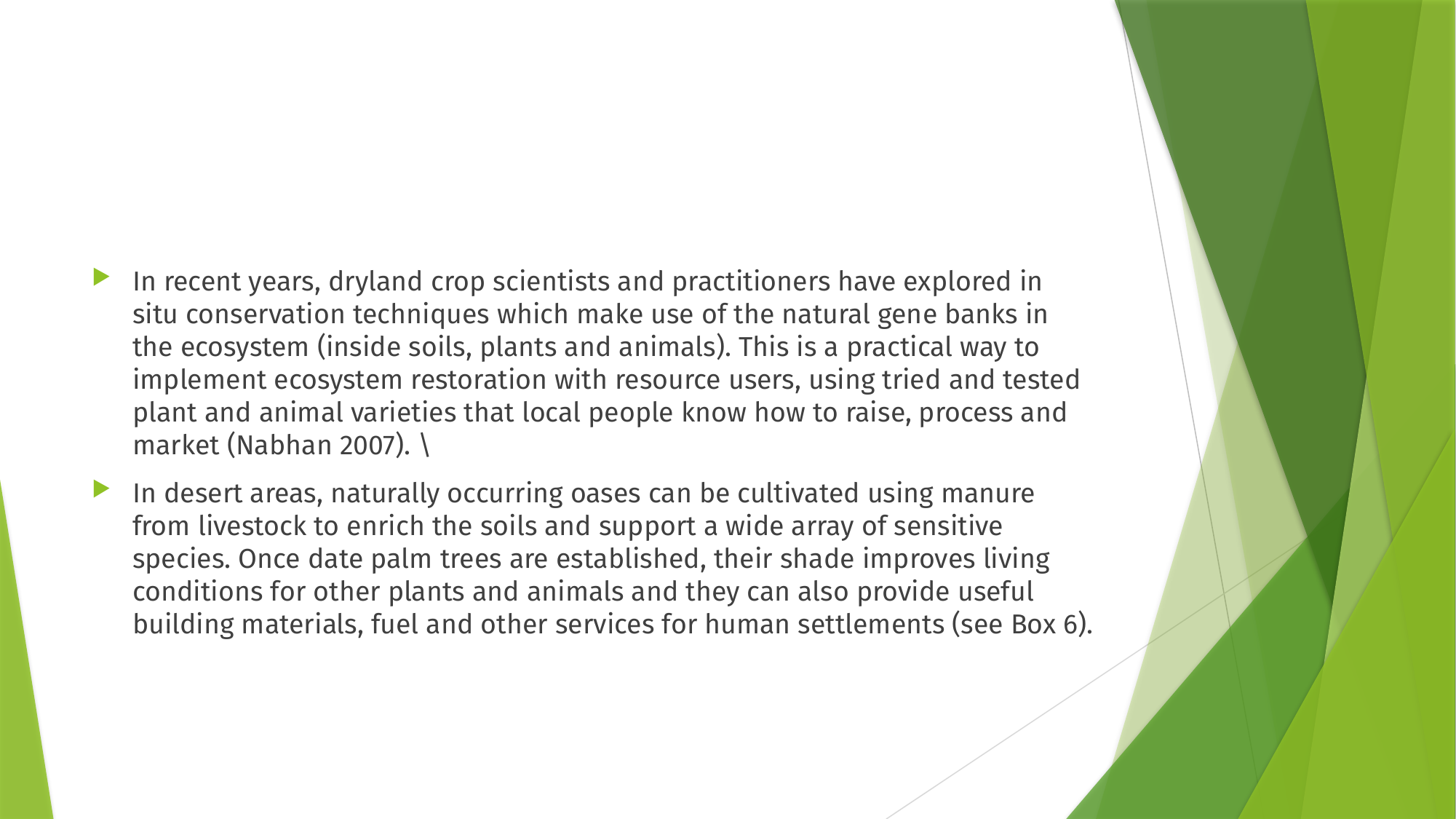

#
In recent years, dryland crop scientists and practitioners have explored in situ conservation techniques which make use of the natural gene banks in the ecosystem (inside soils, plants and animals). This is a practical way to implement ecosystem restoration with resource users, using tried and tested plant and animal varieties that local people know how to raise, process and market (Nabhan 2007). \
In desert areas, naturally occurring oases can be cultivated using manure from livestock to enrich the soils and support a wide array of sensitive species. Once date palm trees are established, their shade improves living conditions for other plants and animals and they can also provide useful building materials, fuel and other services for human settlements (see Box 6).